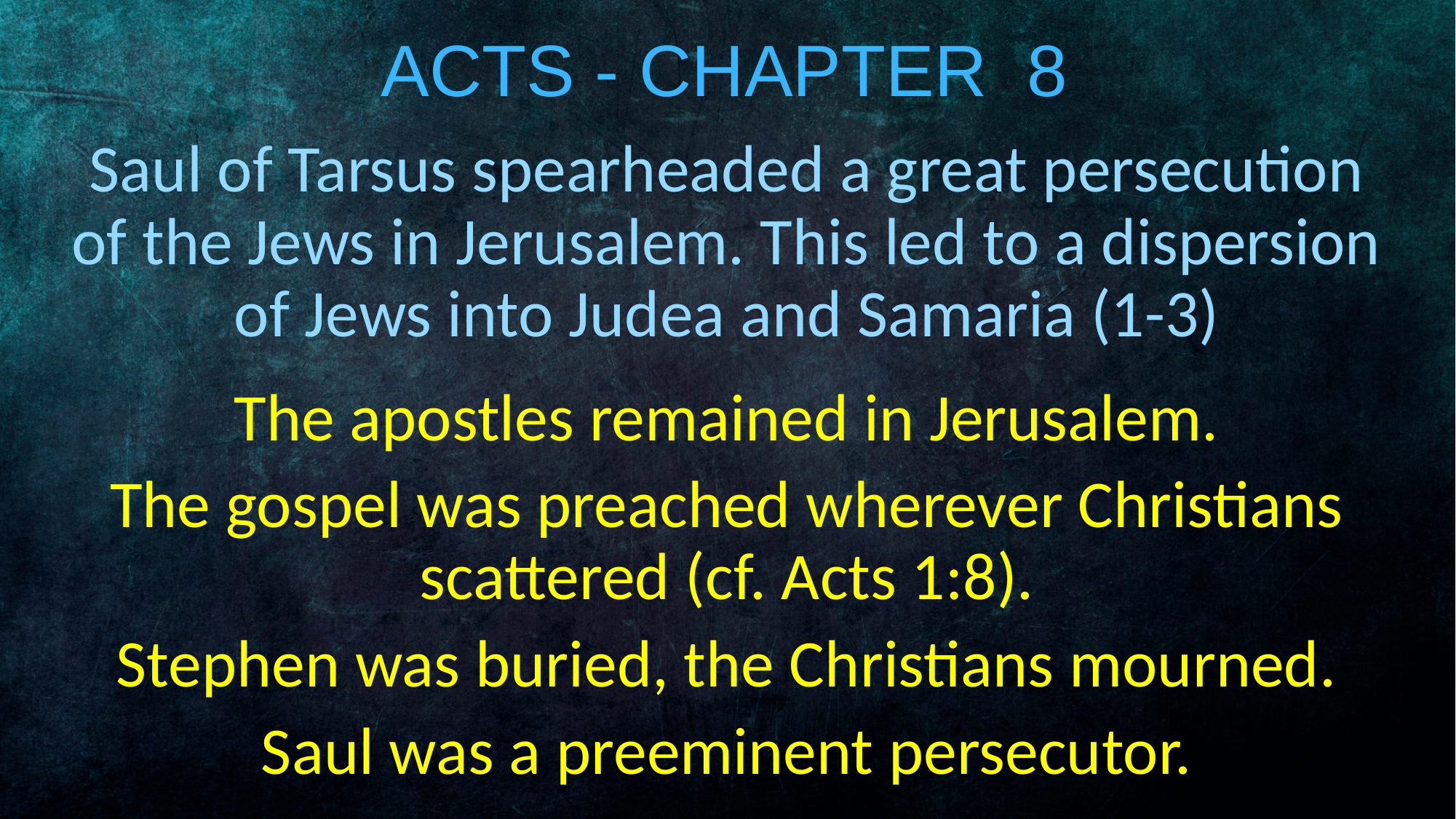

# Acts - Chapter  8
Saul of Tarsus spearheaded a great persecution of the Jews in Jerusalem. This led to a dispersion of Jews into Judea and Samaria (1-3)

The apostles remained in Jerusalem.
The gospel was preached wherever Christians scattered (cf. Acts 1:8).
Stephen was buried, the Christians mourned.
Saul was a preeminent persecutor.